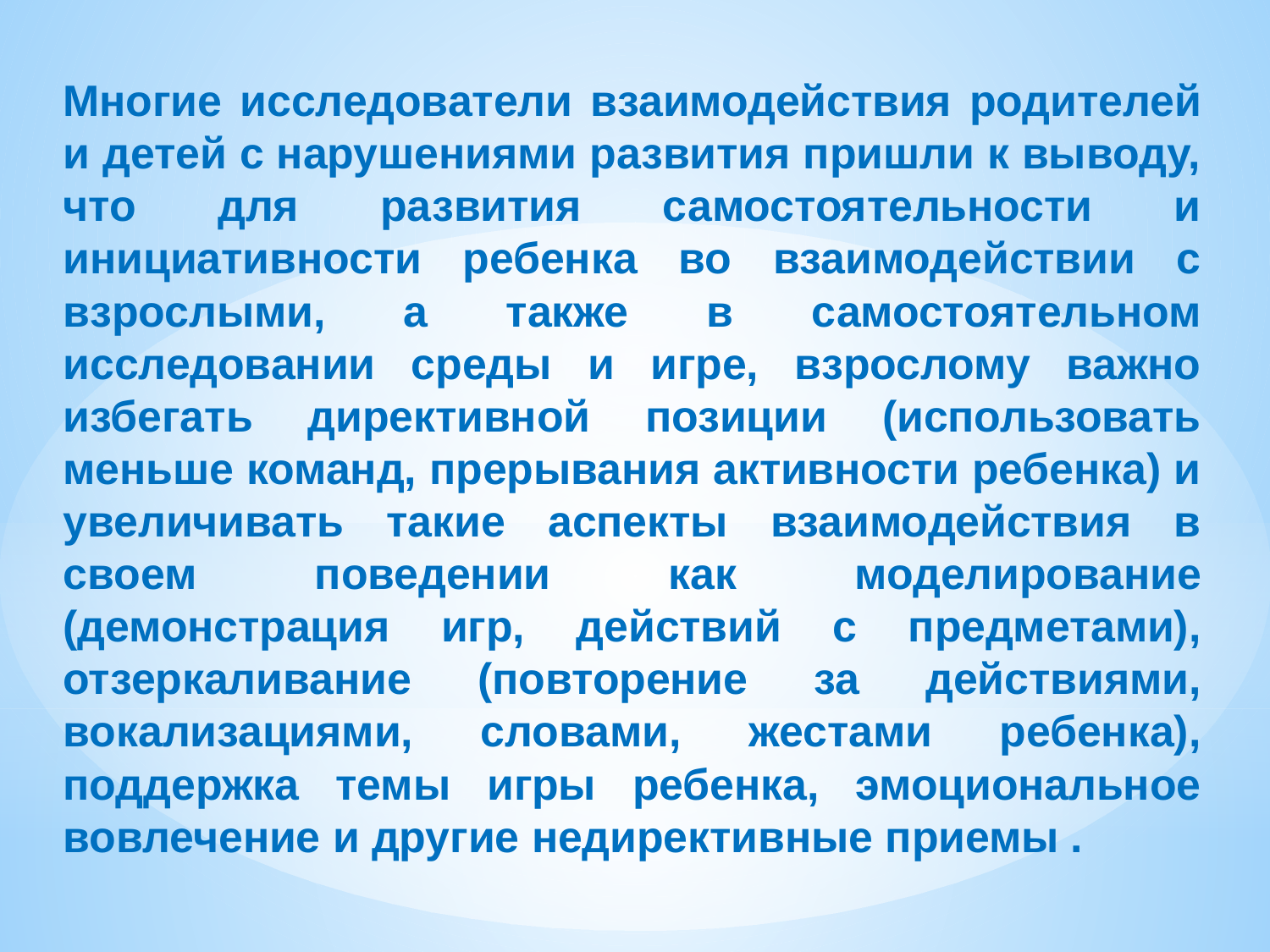

Многие исследователи взаимодействия родителей и детей с нарушениями развития пришли к выводу, что для развития самостоятельности и инициативности ребенка во взаимодействии с взрослыми, а также в самостоятельном исследовании среды и игре, взрослому важно избегать директивной позиции (использовать меньше команд, прерывания активности ребенка) и увеличивать такие аспекты взаимодействия в своем поведении как моделирование (демонстрация игр, действий с предметами), отзеркаливание (повторение за действиями, вокализациями, словами, жестами ребенка), поддержка темы игры ребенка, эмоциональное вовлечение и другие недирективные приемы .